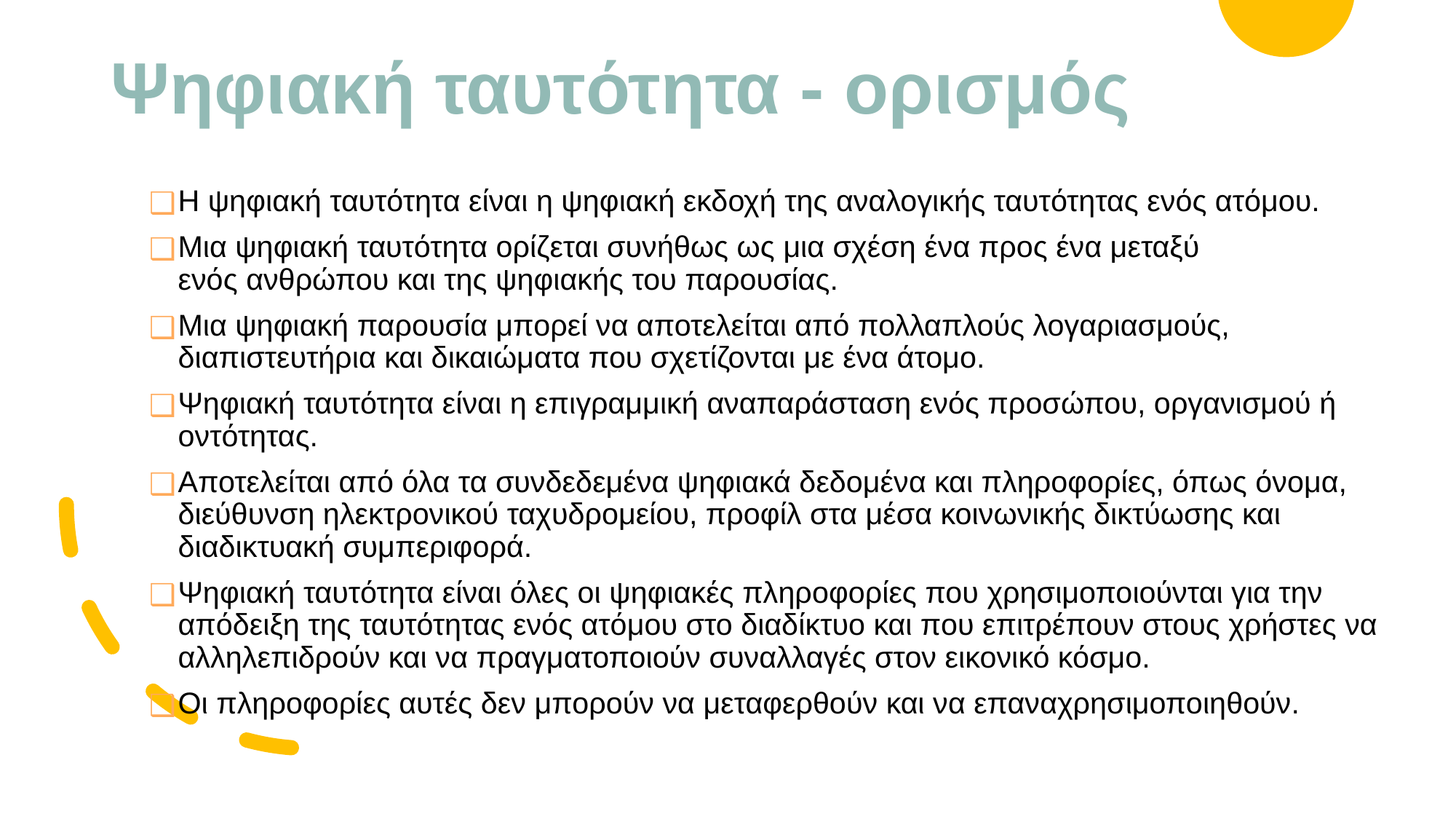

# Ψηφιακή ταυτότητα - ορισμός
Η ψηφιακή ταυτότητα είναι η ψηφιακή εκδοχή της αναλογικής ταυτότητας ενός ατόμου.
Μια ψηφιακή ταυτότητα ορίζεται συνήθως ως μια σχέση ένα προς ένα μεταξύ
ενός ανθρώπου και της ψηφιακής του παρουσίας.
Μια ψηφιακή παρουσία μπορεί να αποτελείται από πολλαπλούς λογαριασμούς, διαπιστευτήρια και δικαιώματα που σχετίζονται με ένα άτομο.
Ψηφιακή ταυτότητα είναι η επιγραμμική αναπαράσταση ενός προσώπου, οργανισμού ή οντότητας.
Αποτελείται από όλα τα συνδεδεμένα ψηφιακά δεδομένα και πληροφορίες, όπως όνομα, διεύθυνση ηλεκτρονικού ταχυδρομείου, προφίλ στα μέσα κοινωνικής δικτύωσης και διαδικτυακή συμπεριφορά.
Ψηφιακή ταυτότητα είναι όλες οι ψηφιακές πληροφορίες που χρησιμοποιούνται για την απόδειξη της ταυτότητας ενός ατόμου στο διαδίκτυο και που επιτρέπουν στους χρήστες να αλληλεπιδρούν και να πραγματοποιούν συναλλαγές στον εικονικό κόσμο.
Οι πληροφορίες αυτές δεν μπορούν να μεταφερθούν και να επαναχρησιμοποιηθούν.